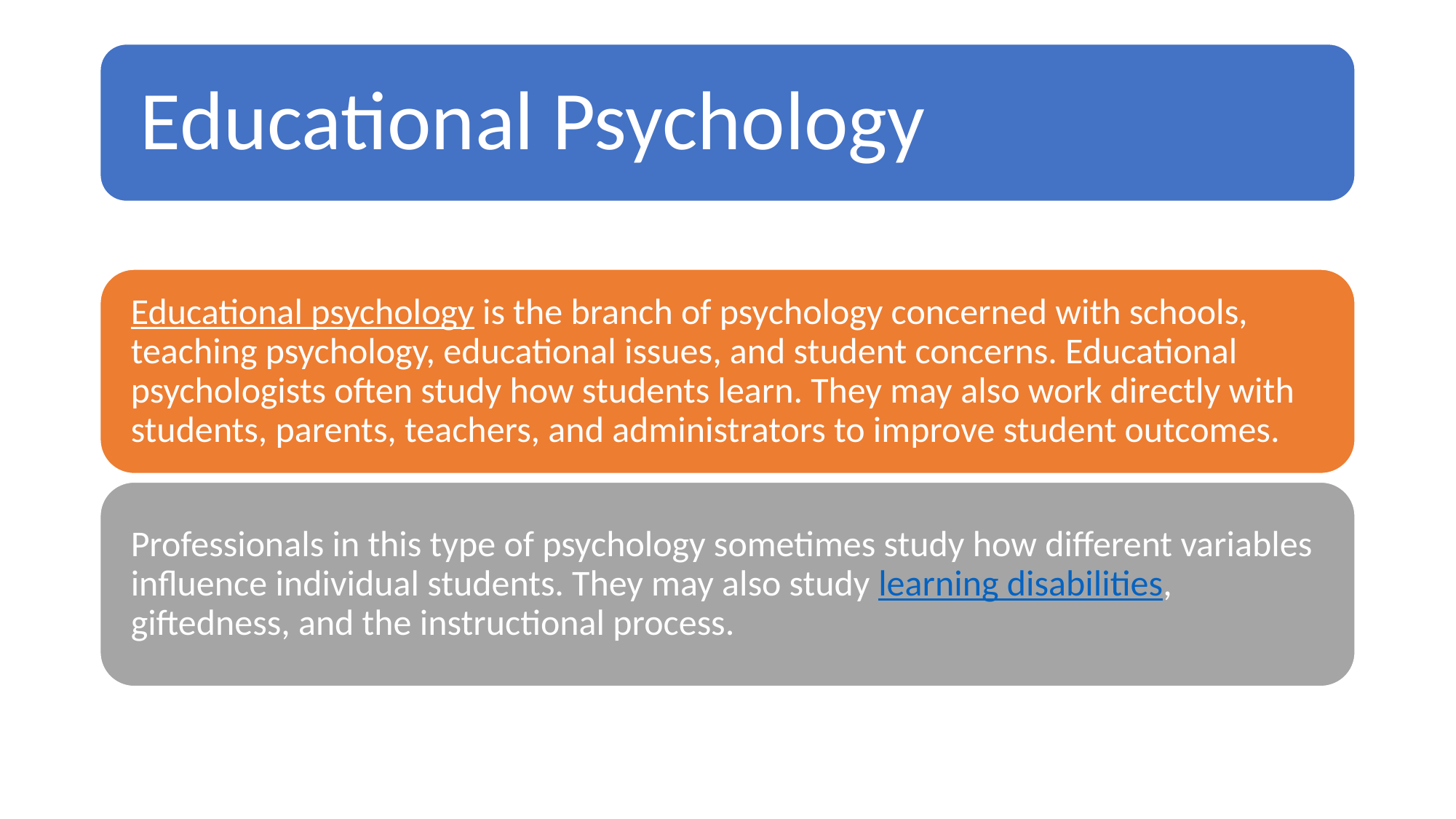

Educational Psychology
Educational psychology is the branch of psychology concerned with schools, teaching psychology, educational issues, and student concerns. Educational psychologists often study how students learn. They may also work directly with students, parents, teachers, and administrators to improve student outcomes.
Professionals in this type of psychology sometimes study how different variables influence individual students. They may also study learning disabilities, giftedness, and the instructional process.